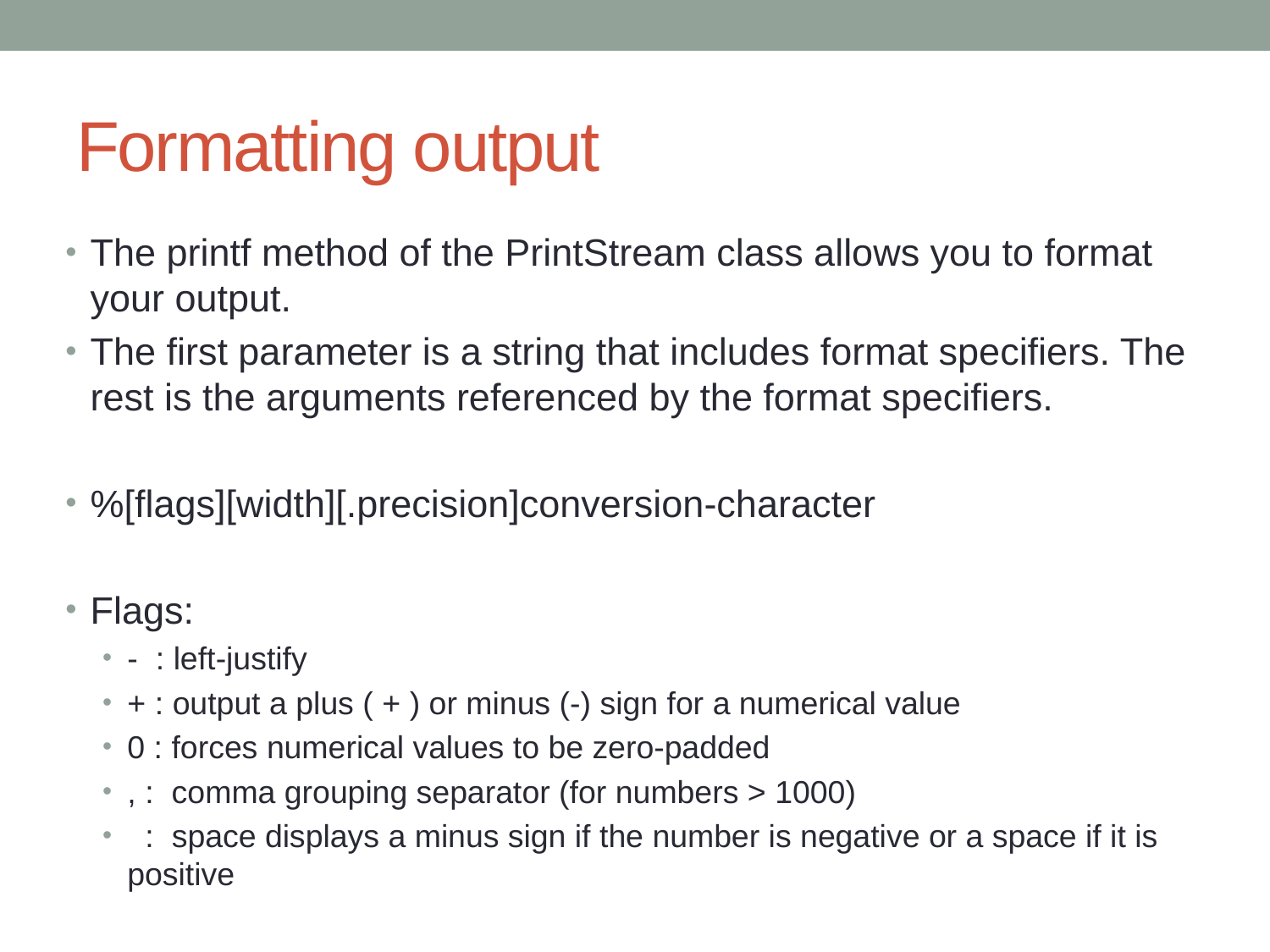

# Formatting output
The printf method of the PrintStream class allows you to format your output.
The first parameter is a string that includes format specifiers. The rest is the arguments referenced by the format specifiers.

%[flags][width][.precision]conversion-character

Flags:
-  : left-justify
+ : output a plus ( + ) or minus (-) sign for a numerical value
0 : forces numerical values to be zero-padded
, :  comma grouping separator (for numbers > 1000)
  :  space displays a minus sign if the number is negative or a space if it is positive